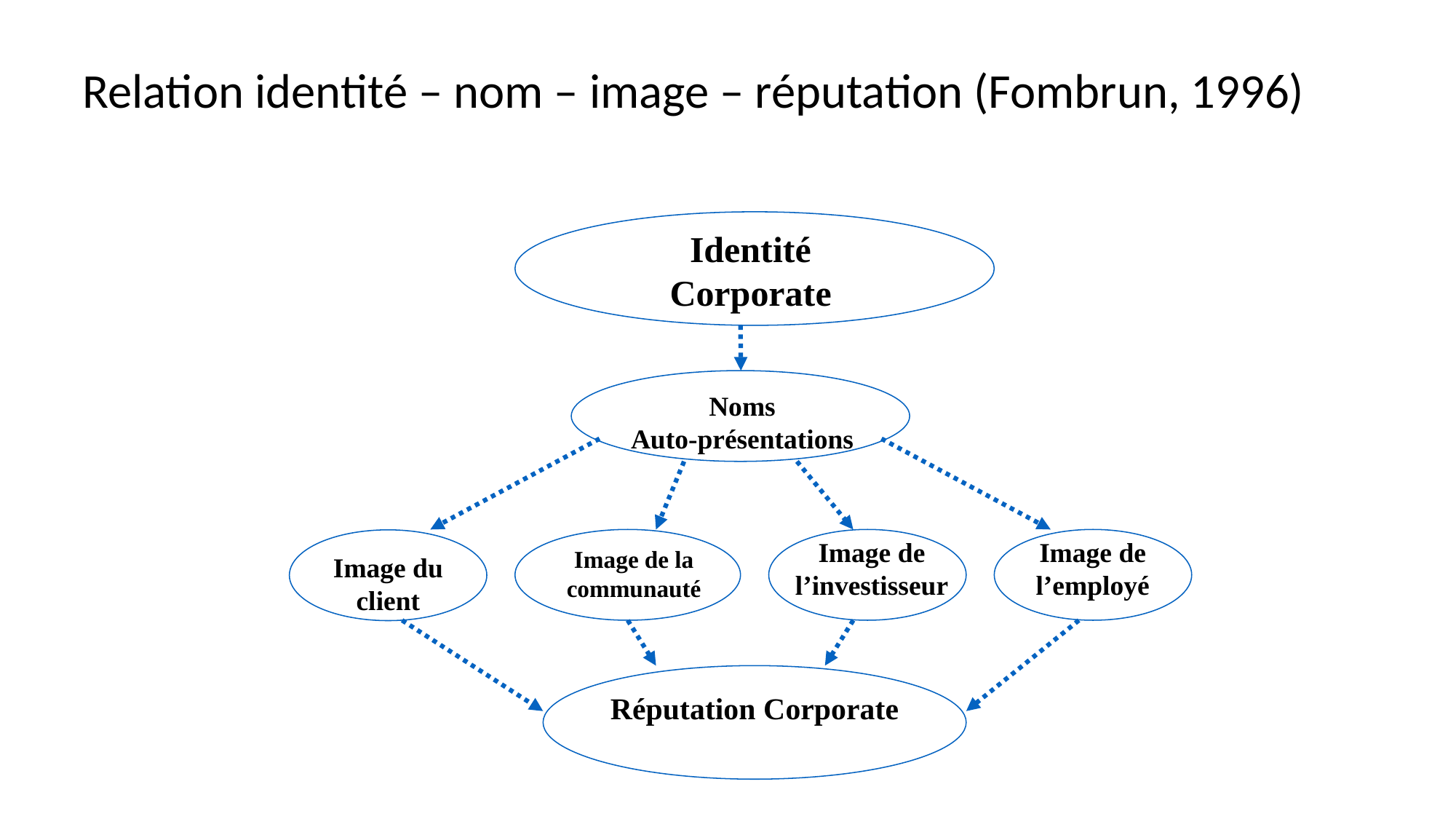

# Relation identité – nom – image – réputation (Fombrun, 1996)

Identité
Corporate

Noms
Auto-présentations

Image du client

Image de l’investisseur
Image de l’employé
Image de la communauté

Réputation Corporate